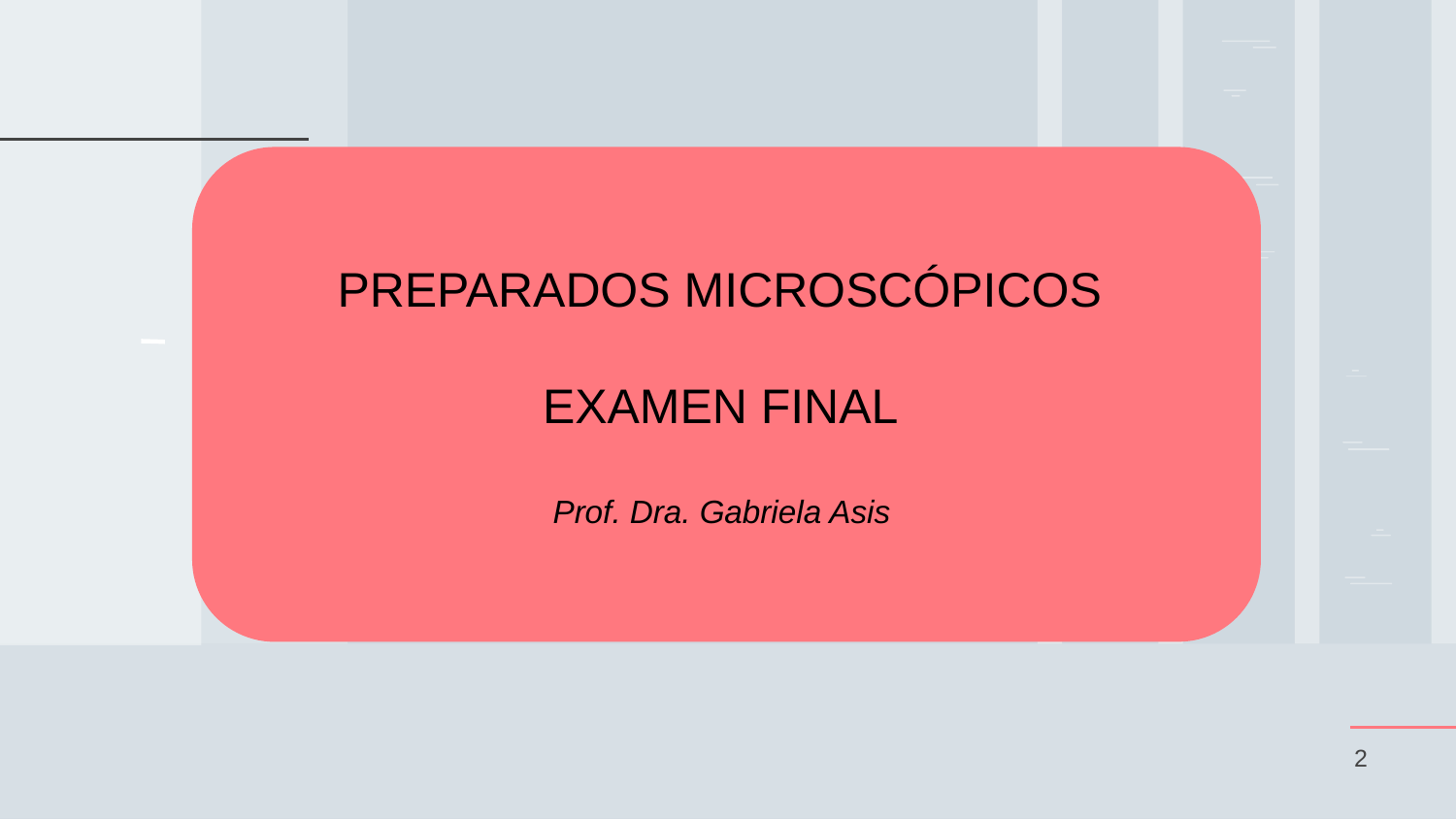

PREPARADOS MICROSCÓPICOS

EXAMEN FINAL

Prof. Dra. Gabriela Asis
2